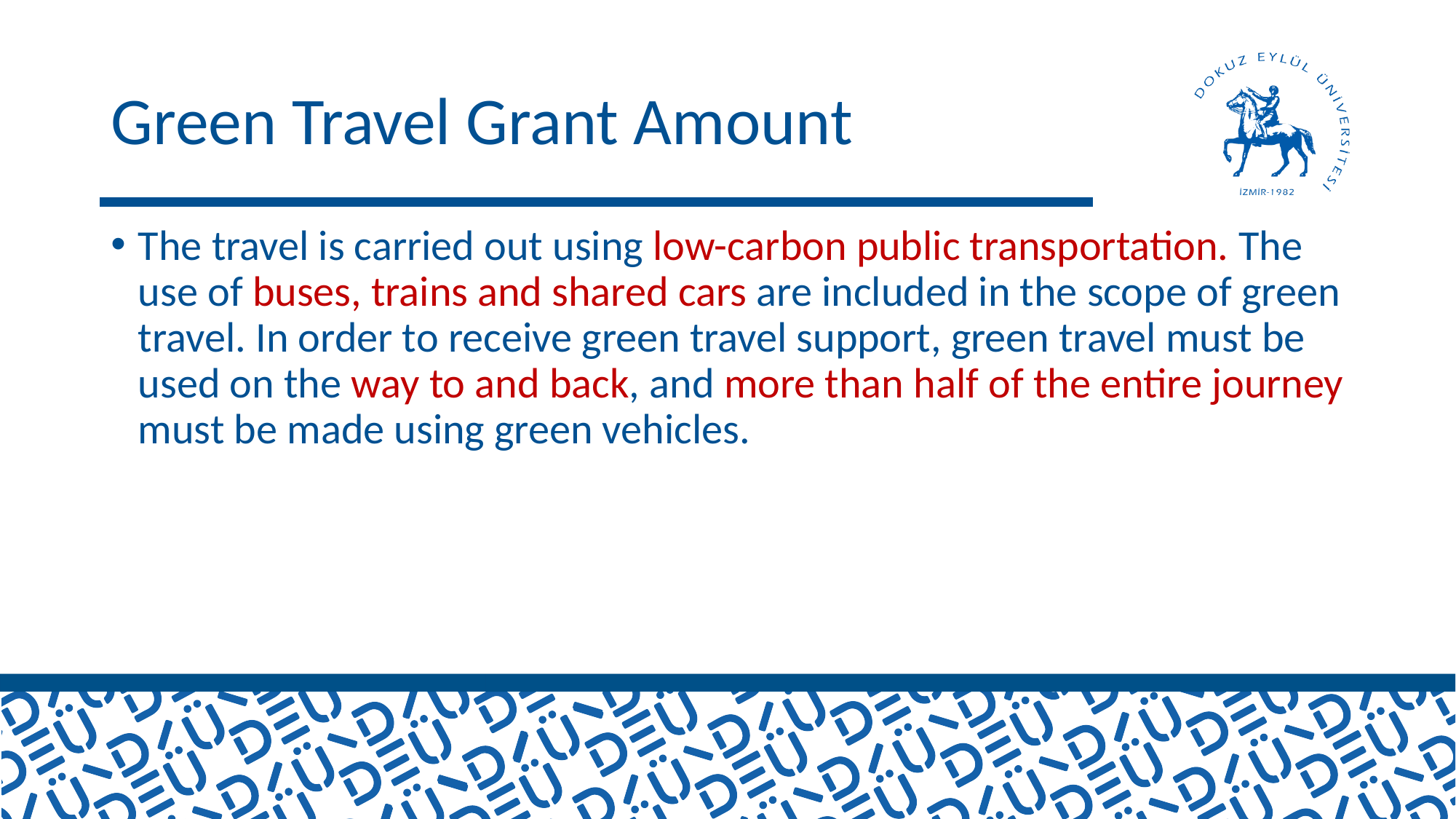

# Green Travel Grant Amount
The travel is carried out using low-carbon public transportation. The use of buses, trains and shared cars are included in the scope of green travel. In order to receive green travel support, green travel must be used on the way to and back, and more than half of the entire journey must be made using green vehicles.